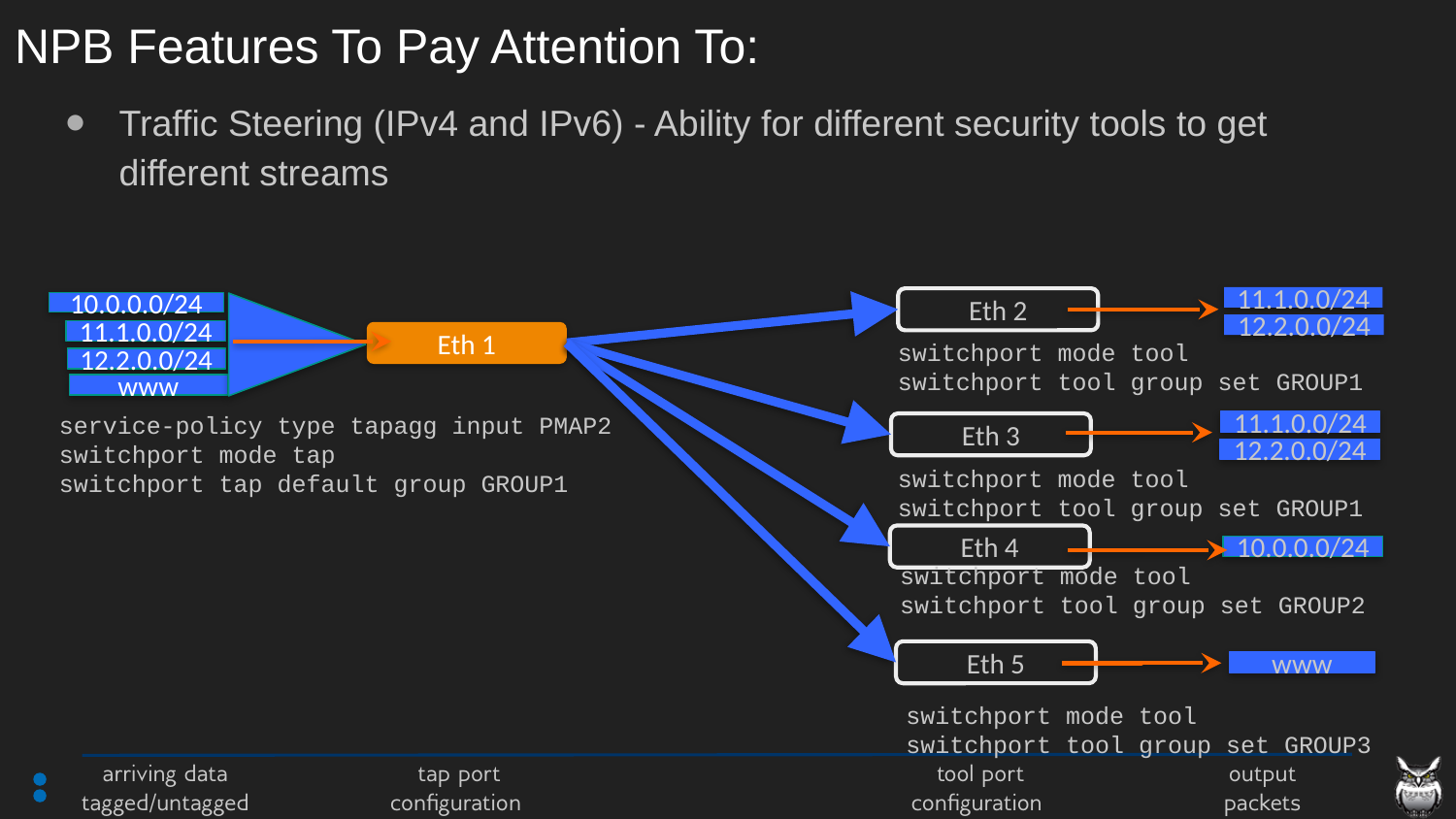

# NPB Features To Pay Attention To:
Traffic Steering (IPv4 and IPv6) - Ability for different security tools to get different streams

11.1.0.0/24
Eth 2
10.0.0.0/24
12.2.0.0/24
11.1.0.0/24
Eth 1
switchport mode tool
switchport tool group set GROUP1
12.2.0.0/24
www
 service-policy type tapagg input PMAP2
 switchport mode tap
 switchport tap default group GROUP1

11.1.0.0/24
Eth 3
12.2.0.0/24
switchport mode tool
switchport tool group set GROUP1
Eth 4
10.0.0.0/24
switchport mode tool
switchport tool group set GROUP2
Eth 5
www
switchport mode tool
switchport tool group set GROUP3
arriving data
tagged/untagged
tap port configuration
tool port configuration
output
packets